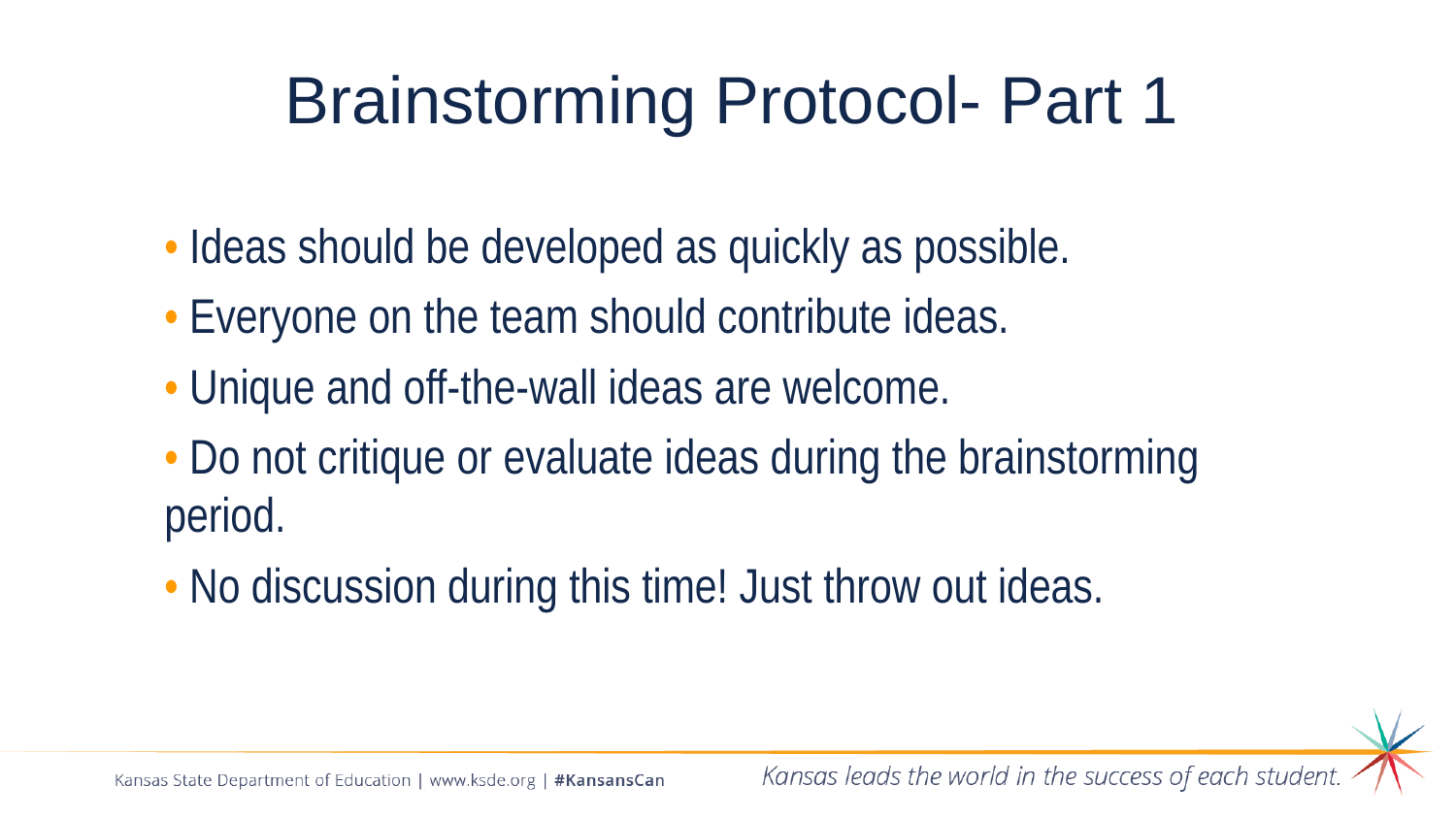

# Brainstorming Protocol- Part 1
• Ideas should be developed as quickly as possible.
• Everyone on the team should contribute ideas.
• Unique and off-the-wall ideas are welcome.
• Do not critique or evaluate ideas during the brainstorming period.
• No discussion during this time! Just throw out ideas.